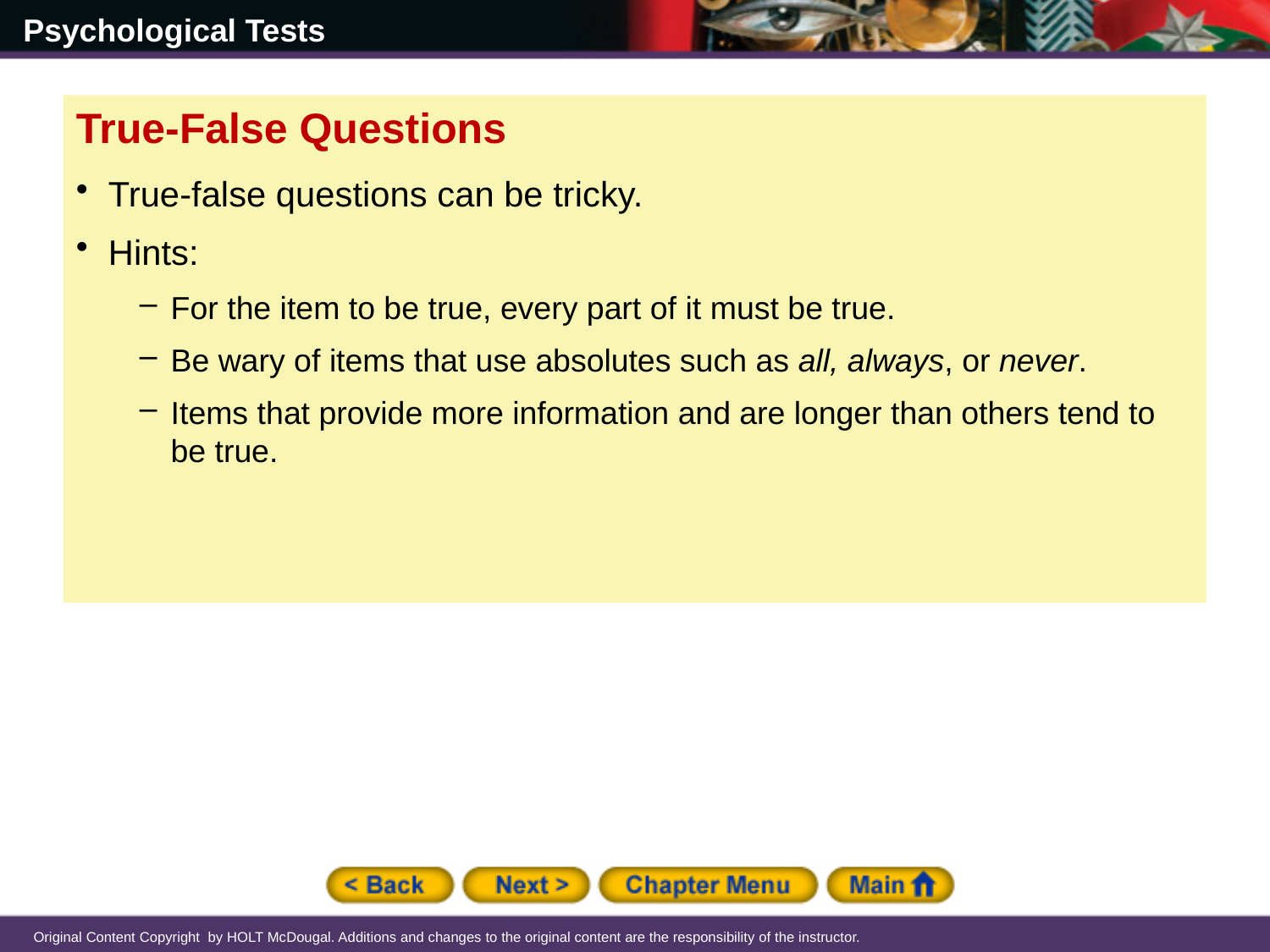

True-False Questions
True-false questions can be tricky.
Hints:
For the item to be true, every part of it must be true.
Be wary of items that use absolutes such as all, always, or never.
Items that provide more information and are longer than others tend to be true.